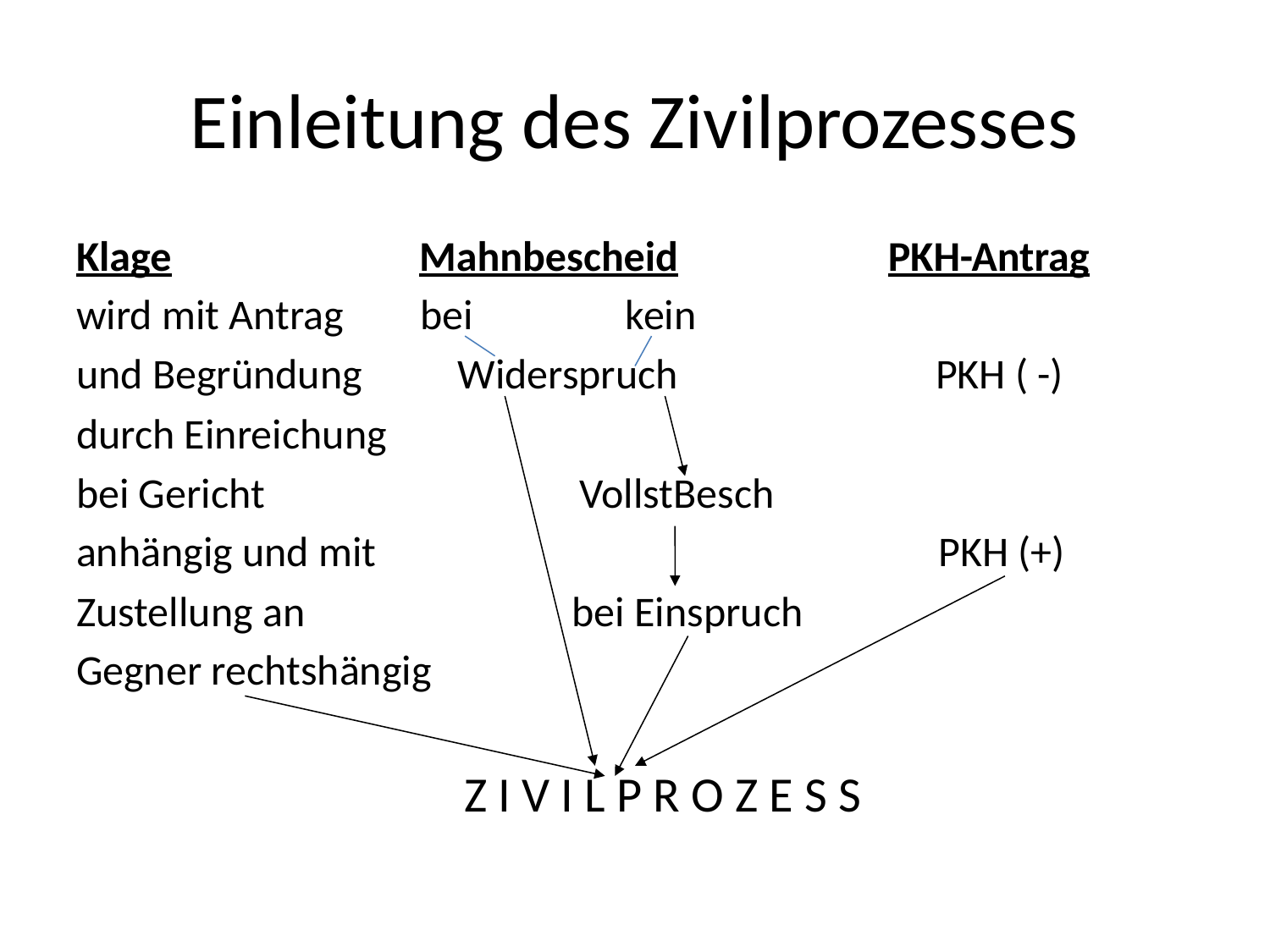

# Einleitung des Zivilprozesses
Klage                          Mahnbescheid                      PKH-Antrag
wird mit Antrag        bei                kein
und Begründung          Widerspruch                           PKH ( -)
durch Einreichung
bei Gericht                                 VollstBesch
anhängig und mit                                                           PKH (+)
Zustellung an                            bei Einspruch
Gegner rechtshängig

     Z I V I L P R O Z E S S